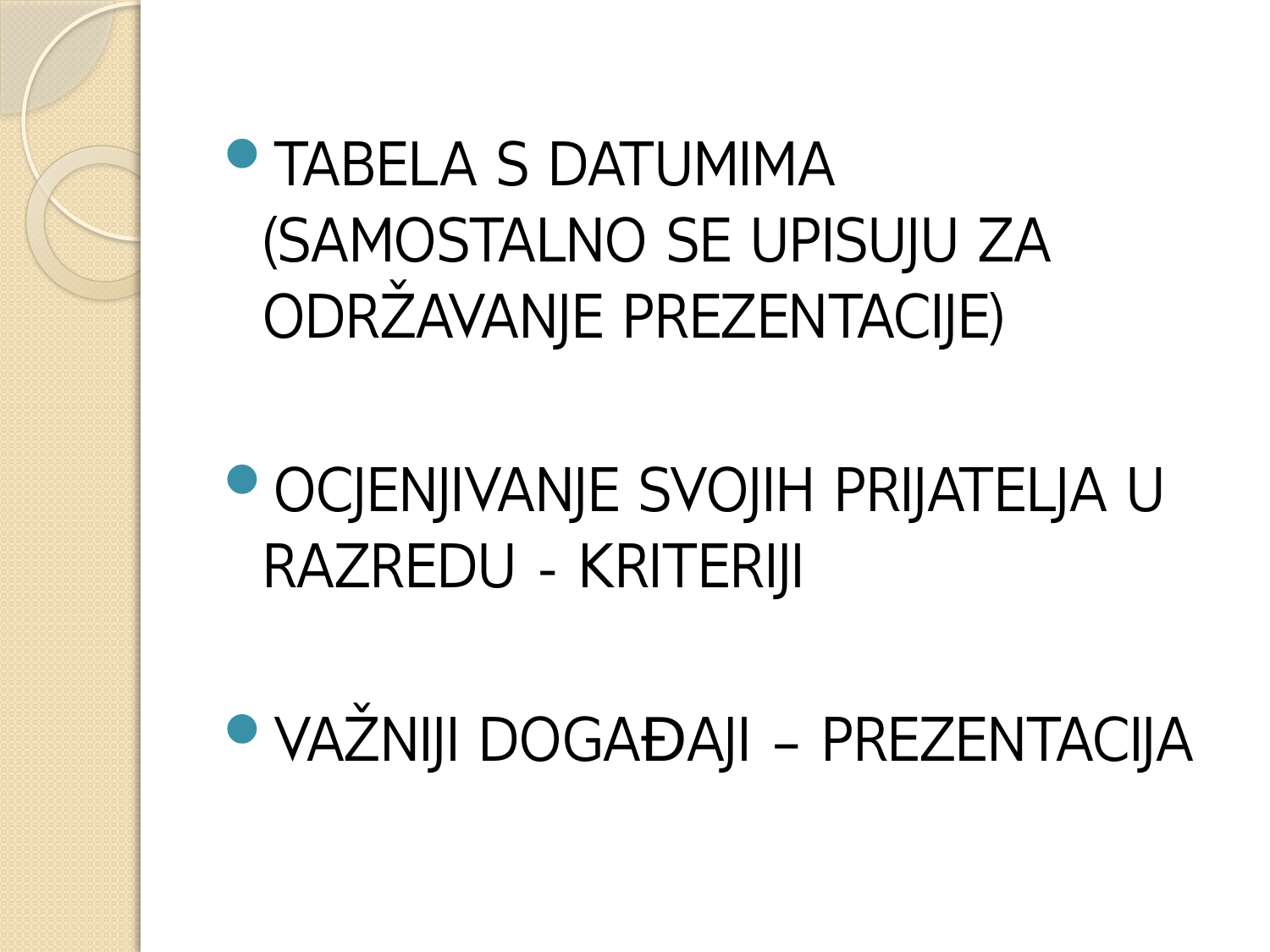

TABELA S DATUMIMA (SAMOSTALNO SE UPISUJU ZA ODRŽAVANJE PREZENTACIJE)

OCJENJIVANJE SVOJIH PRIJATELJA U RAZREDU - KRITERIJI

VAŽNIJI DOGAĐAJI – PREZENTACIJA